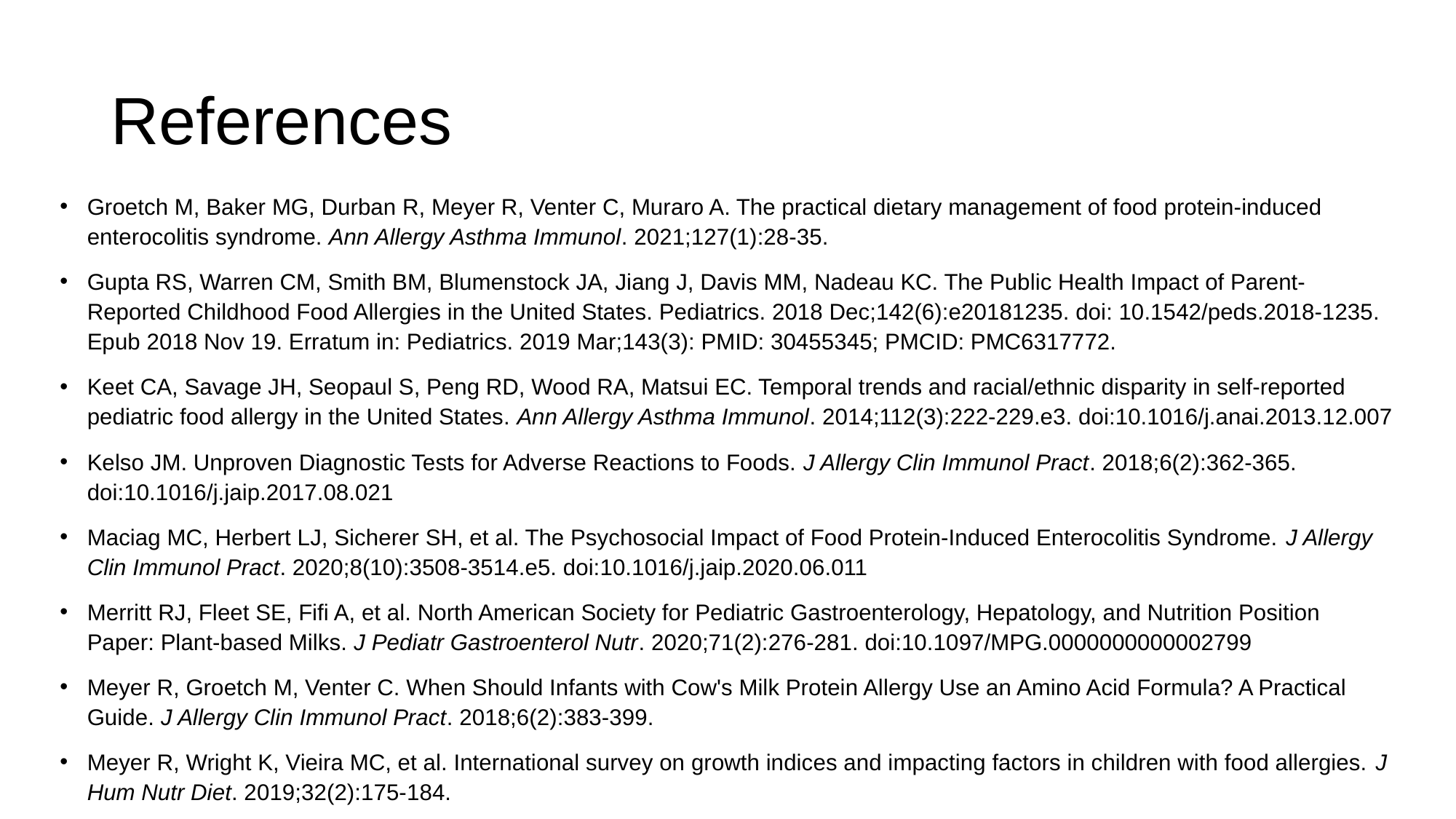

# References
Groetch M, Baker MG, Durban R, Meyer R, Venter C, Muraro A. The practical dietary management of food protein-induced enterocolitis syndrome. Ann Allergy Asthma Immunol. 2021;127(1):28-35.
Gupta RS, Warren CM, Smith BM, Blumenstock JA, Jiang J, Davis MM, Nadeau KC. The Public Health Impact of Parent-Reported Childhood Food Allergies in the United States. Pediatrics. 2018 Dec;142(6):e20181235. doi: 10.1542/peds.2018-1235. Epub 2018 Nov 19. Erratum in: Pediatrics. 2019 Mar;143(3): PMID: 30455345; PMCID: PMC6317772.
Keet CA, Savage JH, Seopaul S, Peng RD, Wood RA, Matsui EC. Temporal trends and racial/ethnic disparity in self-reported pediatric food allergy in the United States. Ann Allergy Asthma Immunol. 2014;112(3):222-229.e3. doi:10.1016/j.anai.2013.12.007
Kelso JM. Unproven Diagnostic Tests for Adverse Reactions to Foods. J Allergy Clin Immunol Pract. 2018;6(2):362-365. doi:10.1016/j.jaip.2017.08.021
Maciag MC, Herbert LJ, Sicherer SH, et al. The Psychosocial Impact of Food Protein-Induced Enterocolitis Syndrome. J Allergy Clin Immunol Pract. 2020;8(10):3508-3514.e5. doi:10.1016/j.jaip.2020.06.011
Merritt RJ, Fleet SE, Fifi A, et al. North American Society for Pediatric Gastroenterology, Hepatology, and Nutrition Position Paper: Plant-based Milks. J Pediatr Gastroenterol Nutr. 2020;71(2):276-281. doi:10.1097/MPG.0000000000002799
Meyer R, Groetch M, Venter C. When Should Infants with Cow's Milk Protein Allergy Use an Amino Acid Formula? A Practical Guide. J Allergy Clin Immunol Pract. 2018;6(2):383-399.
Meyer R, Wright K, Vieira MC, et al. International survey on growth indices and impacting factors in children with food allergies. J Hum Nutr Diet. 2019;32(2):175-184.